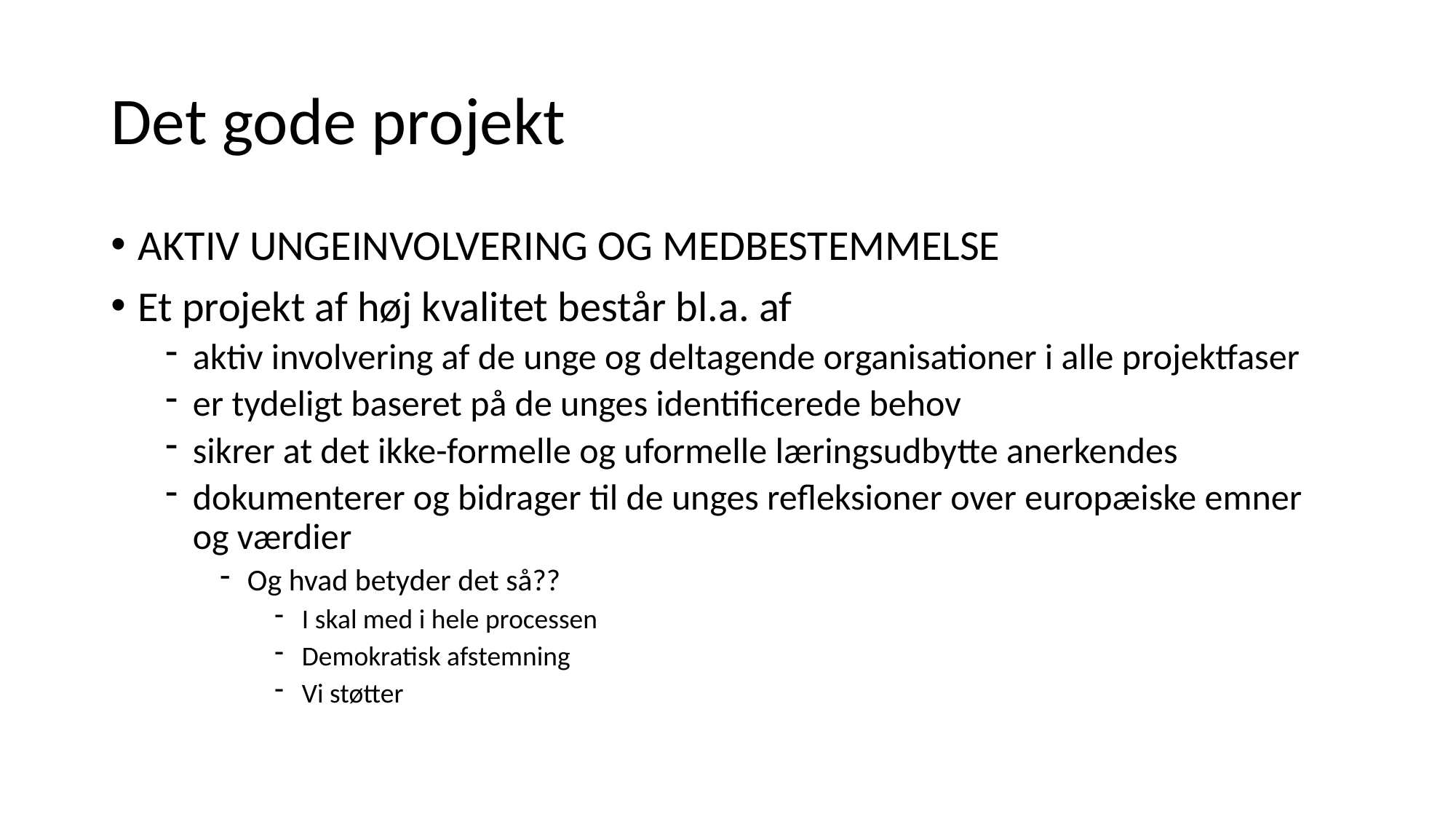

# Det gode projekt
AKTIV UNGEINVOLVERING OG MEDBESTEMMELSE
Et projekt af høj kvalitet består bl.a. af
aktiv involvering af de unge og deltagende organisationer i alle projektfaser
er tydeligt baseret på de unges identificerede behov
sikrer at det ikke-formelle og uformelle læringsudbytte anerkendes
dokumenterer og bidrager til de unges refleksioner over europæiske emner og værdier
Og hvad betyder det så??
I skal med i hele processen
Demokratisk afstemning
Vi støtter